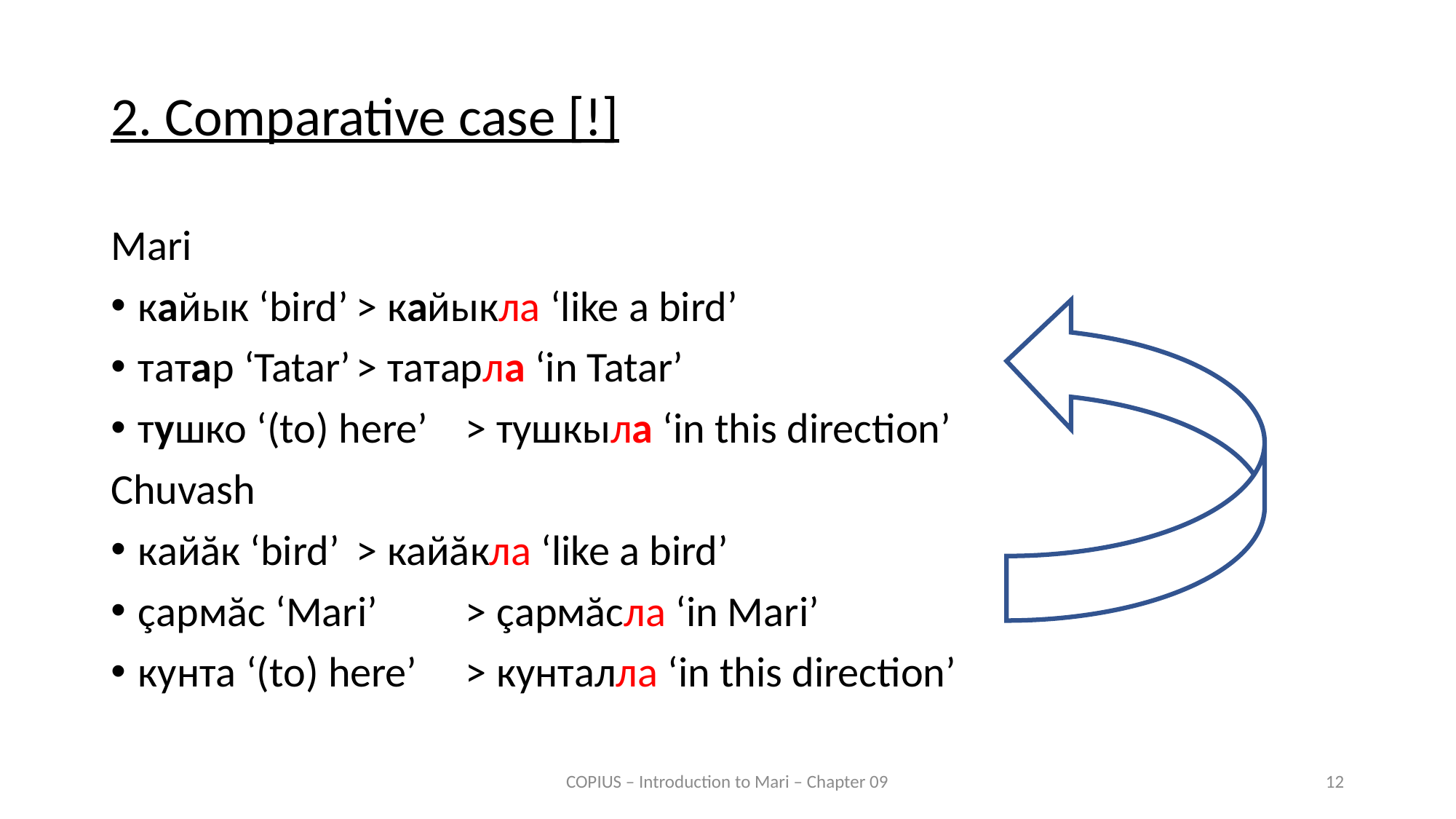

2. Comparative case [!]
Mari
кайык ‘bird’	> кайыкла ‘like a bird’
татар ‘Tatar’	> татарла ‘in Tatar’
тушко ‘(to) here’	> тушкыла ‘in this direction’
Chuvash
кайăк ‘bird’	> кайăкла ‘like a bird’
çармăс ‘Mari’	> çармăсла ‘in Mari’
кунта ‘(to) here’	> кунталла ‘in this direction’

COPIUS – Introduction to Mari – Chapter 09
12